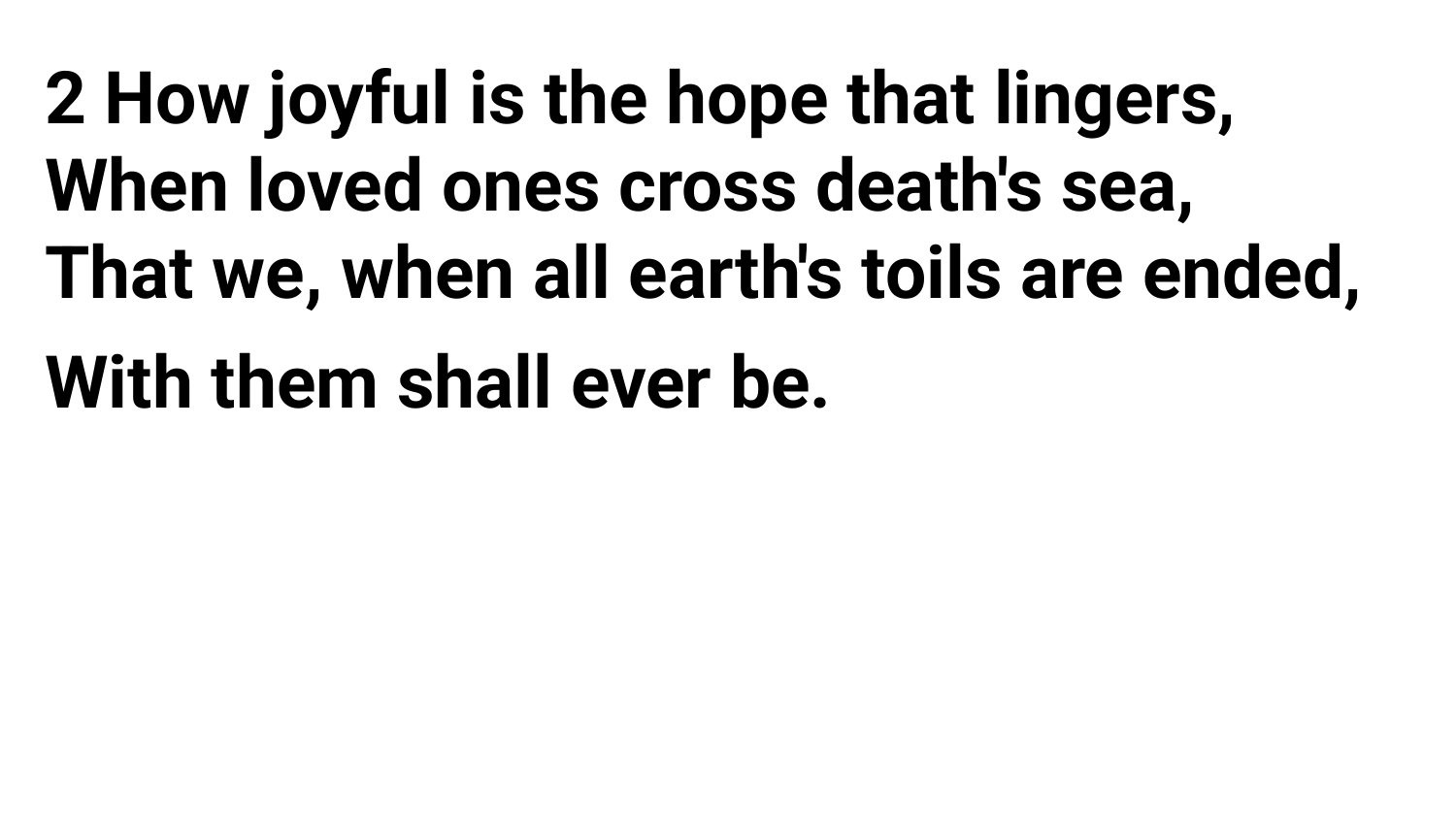

2 How joyful is the hope that lingers,
When loved ones cross death's sea,
That we, when all earth's toils are ended,
With them shall ever be.